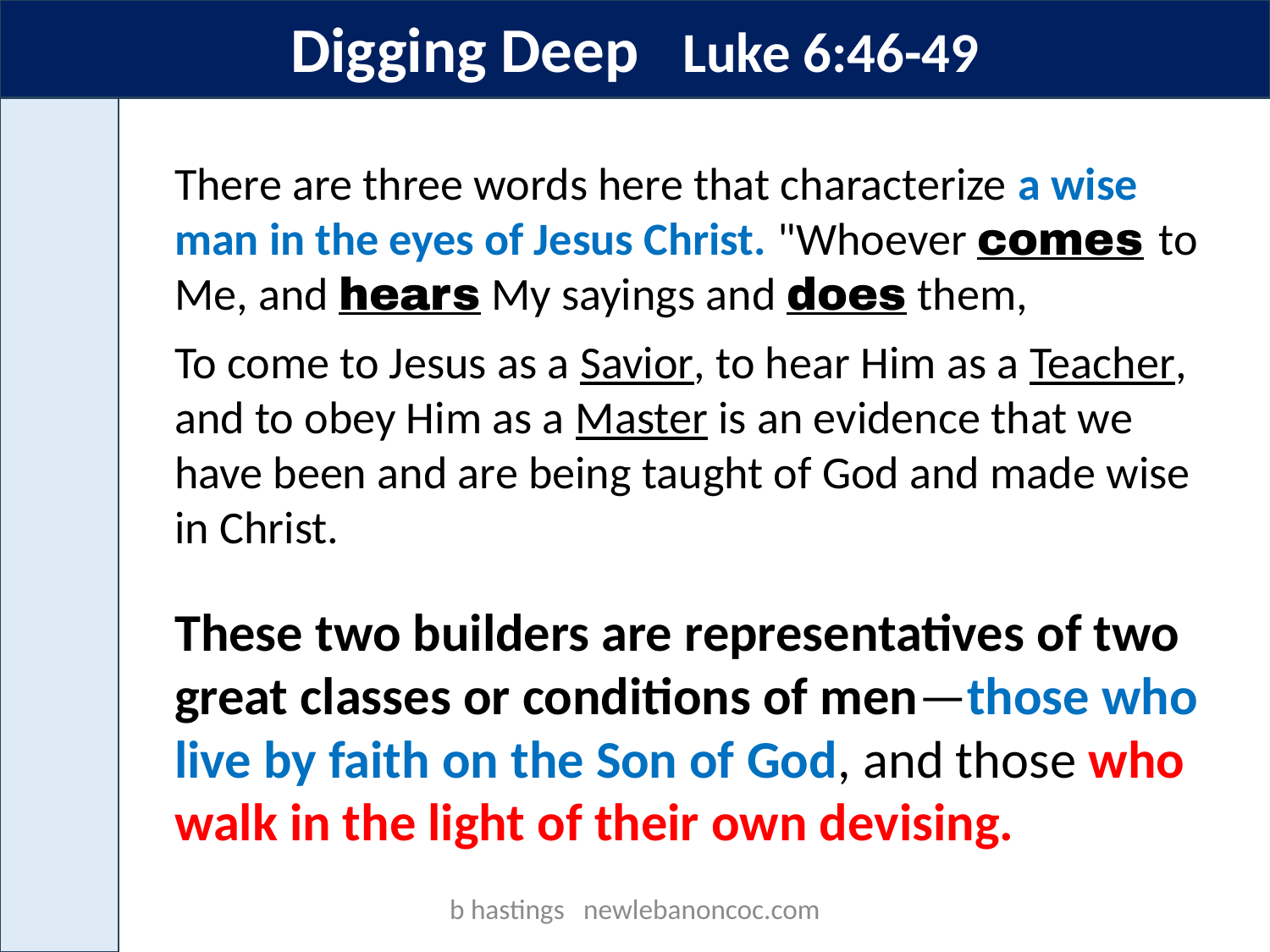

Digging Deep   Luke 6:46-49

There are three words here that characterize a wise man in the eyes of Jesus Christ. "Whoever comes to Me, and hears My sayings and does them,
To come to Jesus as a Savior, to hear Him as a Teacher, and to obey Him as a Master is an evidence that we have been and are being taught of God and made wise in Christ.

These two builders are representatives of two great classes or conditions of men—those who live by faith on the Son of God, and those who walk in the light of their own devising.
b hastings   newlebanoncoc.com